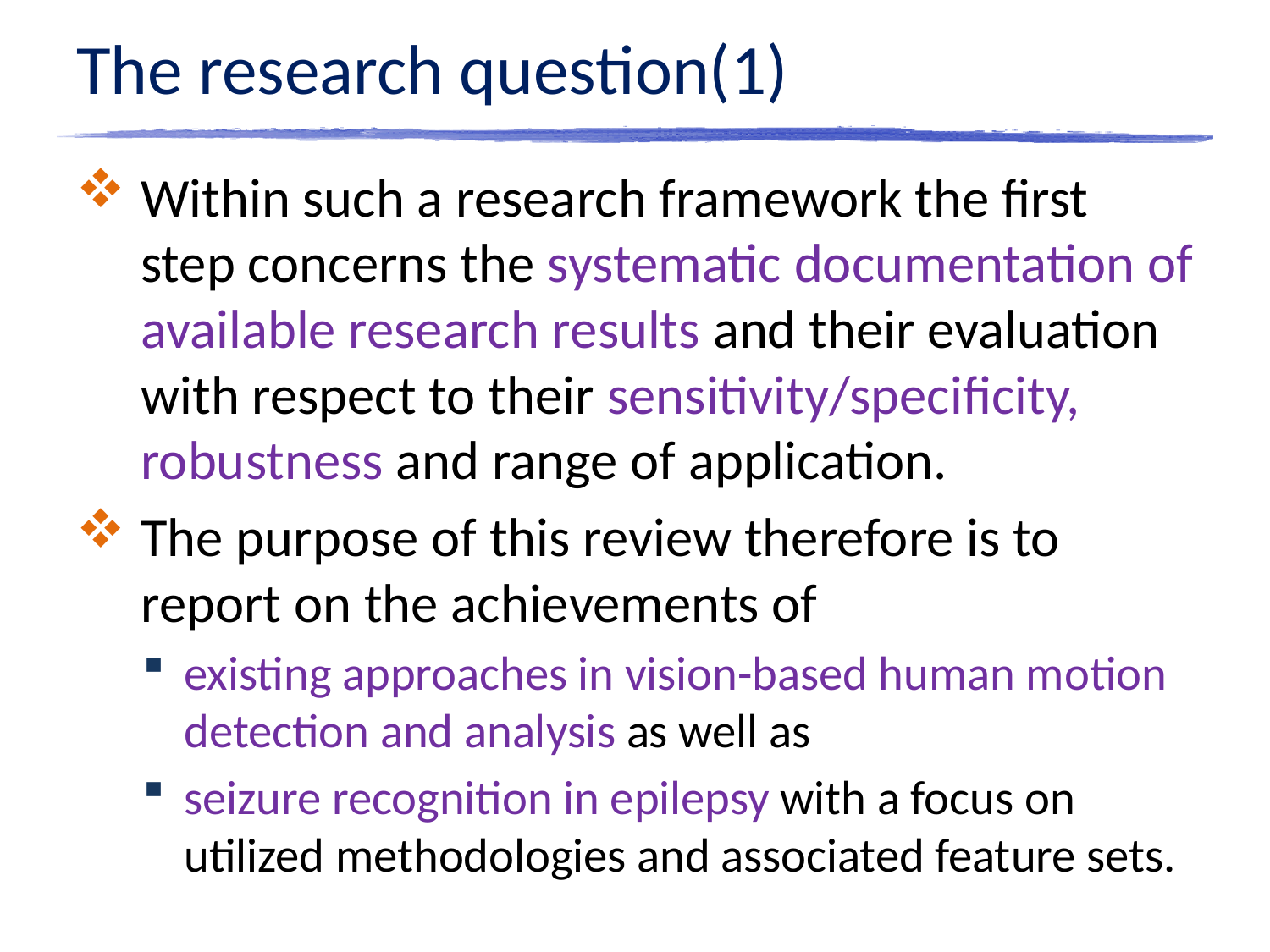

# The research question(1)
Within such a research framework the first step concerns the systematic documentation of available research results and their evaluation with respect to their sensitivity/specificity, robustness and range of application.
The purpose of this review therefore is to report on the achievements of
existing approaches in vision-based human motion detection and analysis as well as
seizure recognition in epilepsy with a focus on utilized methodologies and associated feature sets.